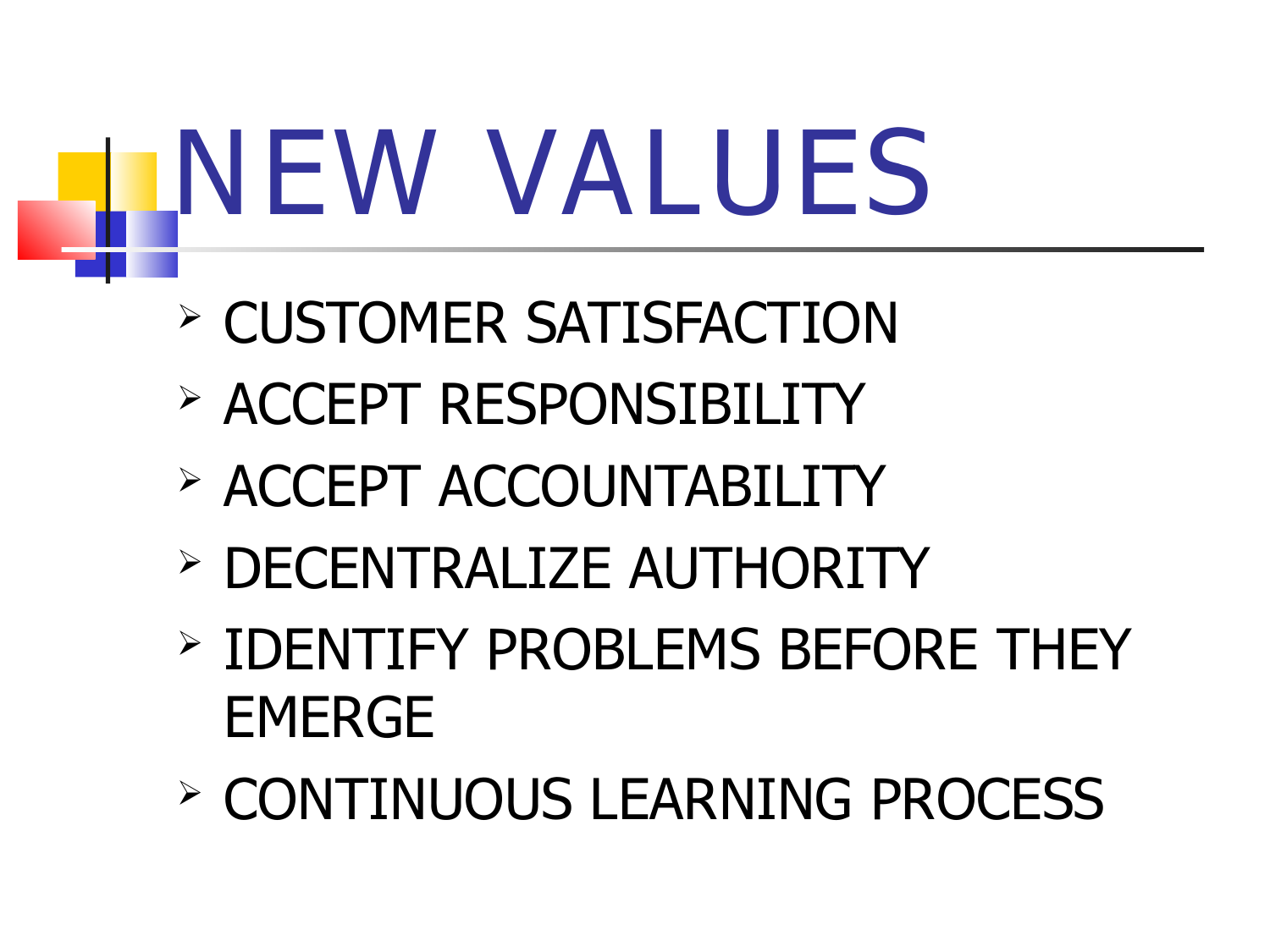

NEW VALUES
CUSTOMER SATISFACTION
ACCEPT RESPONSIBILITY
ACCEPT ACCOUNTABILITY
DECENTRALIZE AUTHORITY
IDENTIFY PROBLEMS BEFORE THEY EMERGE
CONTINUOUS LEARNING PROCESS